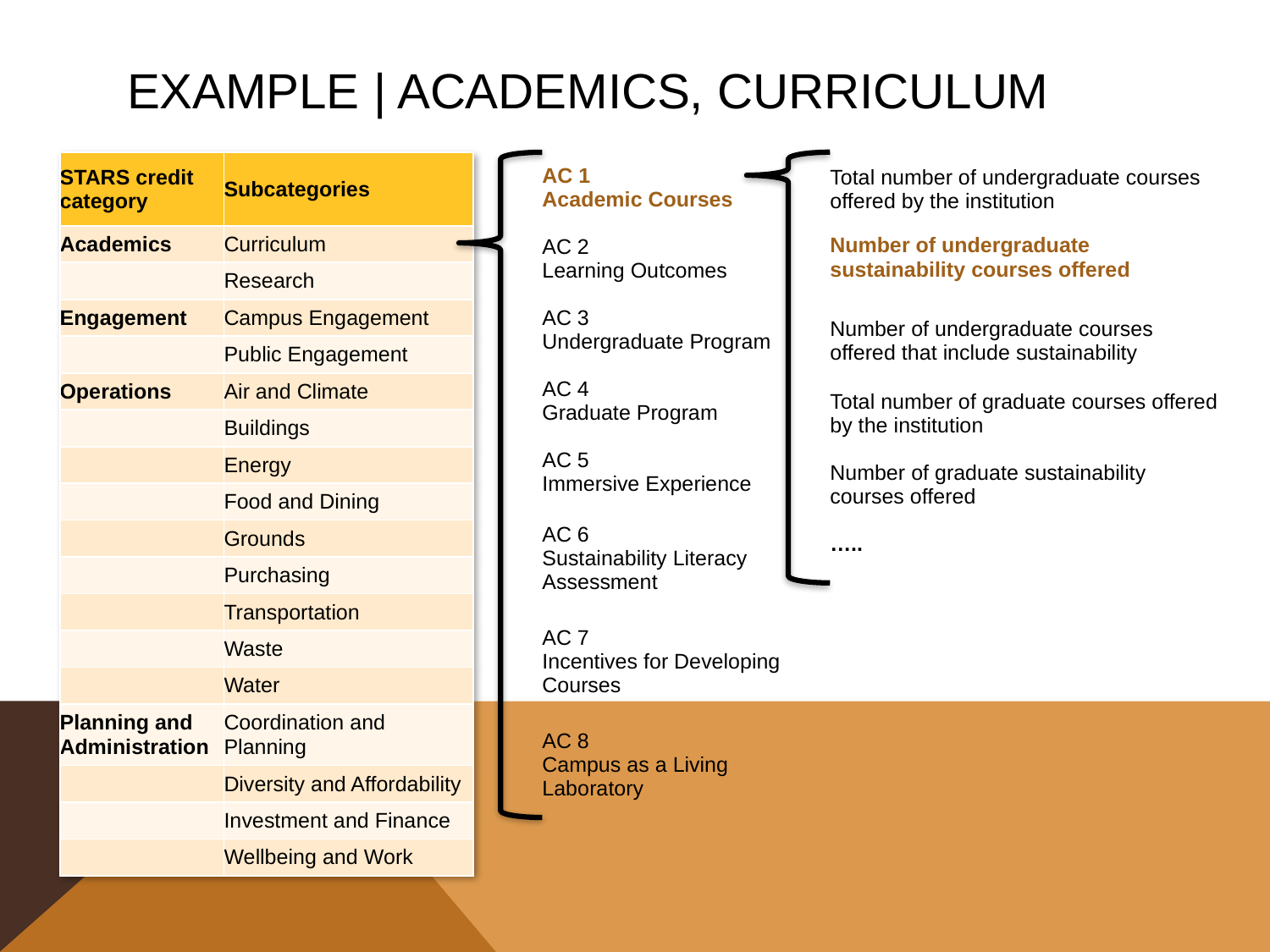

# Example | Academics, curriculum
| STARS credit category | Subcategories |
| --- | --- |
| Academics | Curriculum |
|  | Research |
| Engagement | Campus Engagement |
|  | Public Engagement |
| Operations | Air and Climate |
|  | Buildings |
|  | Energy |
|  | Food and Dining |
|  | Grounds |
|  | Purchasing |
|  | Transportation |
|  | Waste |
|  | Water |
| Planning and Administration | Coordination and Planning |
|  | Diversity and Affordability |
|  | Investment and Finance |
|  | Wellbeing and Work |
| AC 1 Academic Courses |
| --- |
| AC 2 Learning Outcomes |
| AC 3 Undergraduate Program |
| AC 4 Graduate Program |
| AC 5 Immersive Experience |
| AC 6 Sustainability Literacy Assessment |
| AC 7 Incentives for Developing Courses |
| AC 8 Campus as a Living Laboratory |

| Total number of undergraduate courses offered by the institution |
| --- |
| Number of undergraduate sustainability courses offered |
| Number of undergraduate courses offered that include sustainability |
| Total number of graduate courses offered by the institution |
| Number of graduate sustainability courses offered |
| ….. |